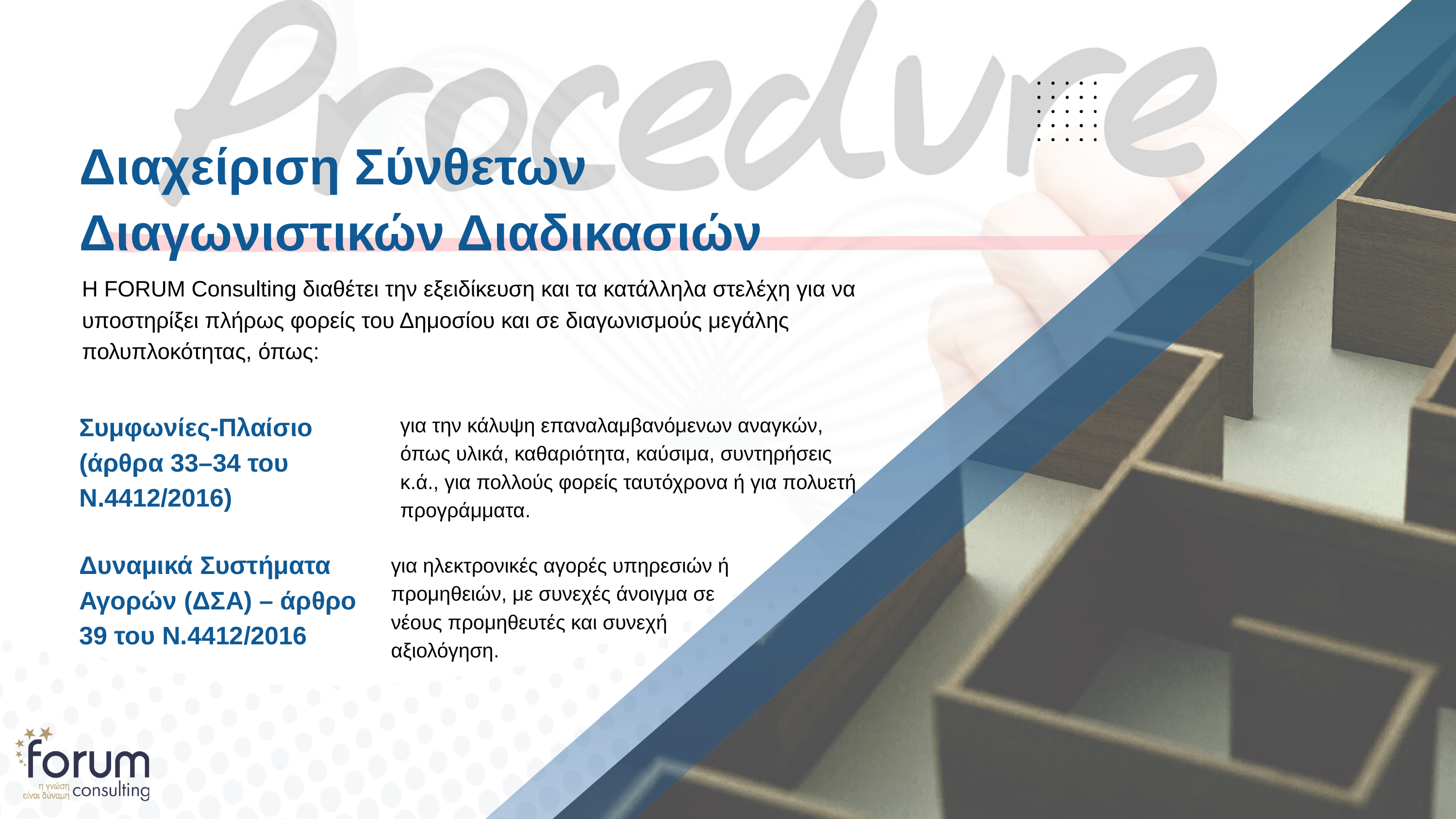

Διαχείριση Σύνθετων Διαγωνιστικών Διαδικασιών
Η FORUM Consulting διαθέτει την εξειδίκευση και τα κατάλληλα στελέχη για να υποστηρίξει πλήρως φορείς του Δημοσίου και σε διαγωνισμούς μεγάλης πολυπλοκότητας, όπως:
Συμφωνίες-Πλαίσιο (άρθρα 33–34 του Ν.4412/2016)
για την κάλυψη επαναλαμβανόμενων αναγκών, όπως υλικά, καθαριότητα, καύσιμα, συντηρήσεις κ.ά., για πολλούς φορείς ταυτόχρονα ή για πολυετή προγράμματα.

Δυναμικά Συστήματα Αγορών (ΔΣΑ) – άρθρο 39 του Ν.4412/2016
για ηλεκτρονικές αγορές υπηρεσιών ή προμηθειών, με συνεχές άνοιγμα σε νέους προμηθευτές και συνεχή αξιολόγηση.